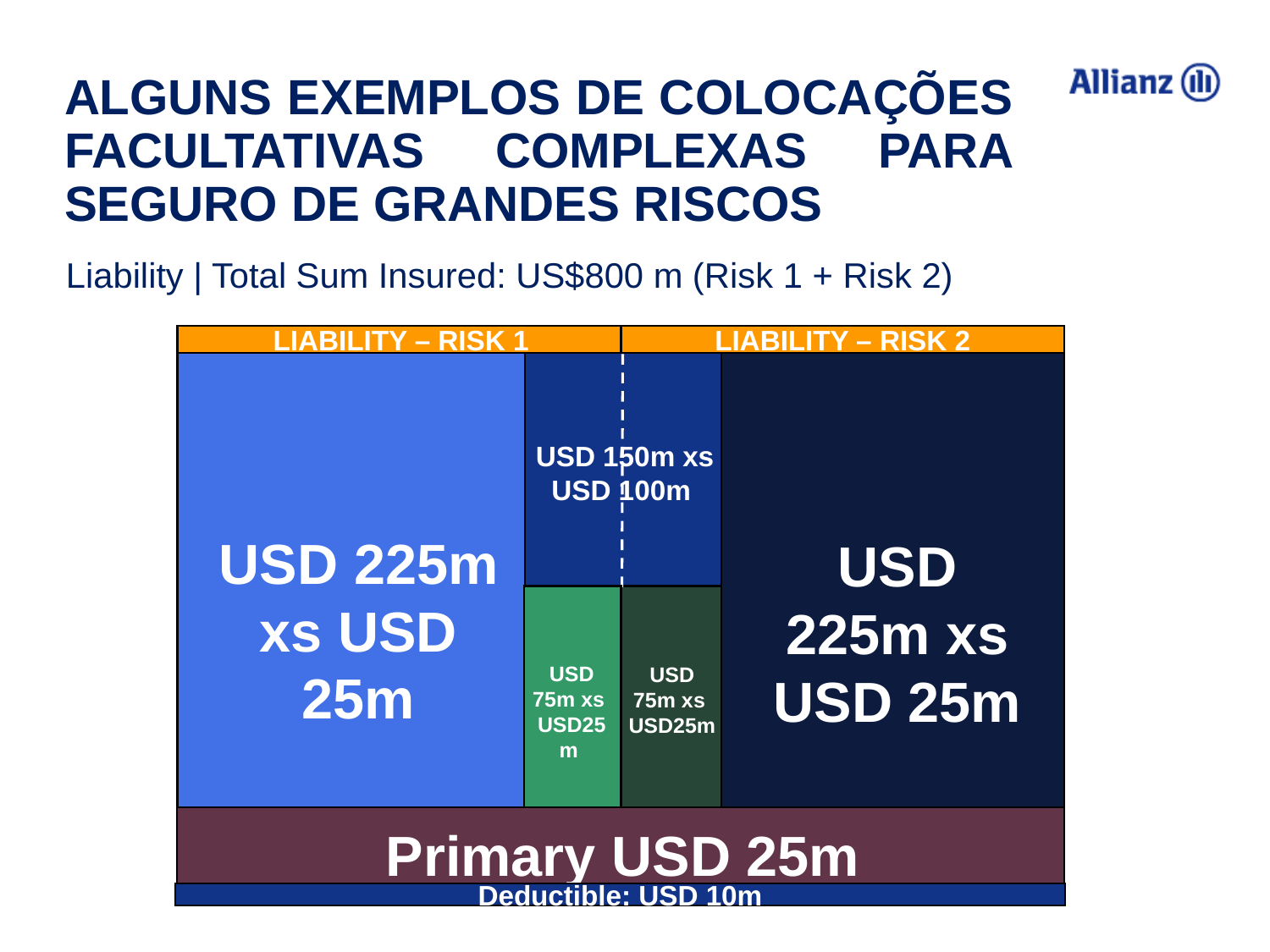

Alguns exemplos de colocações facultativas complexas para seguro de grandes riscos

Liability | Total Sum Insured: US$800 m (Risk 1 + Risk 2)
LIABILITY – RISK 1
LIABILITY – RISK 2

USD 150m xs USD 100m
USD 225m xs USD 25m

USD 225m xs USD 25m

USD 75m xs
USD25m
USD 75m xs
USD25m

Primary USD 25m
Deductible: USD 10m